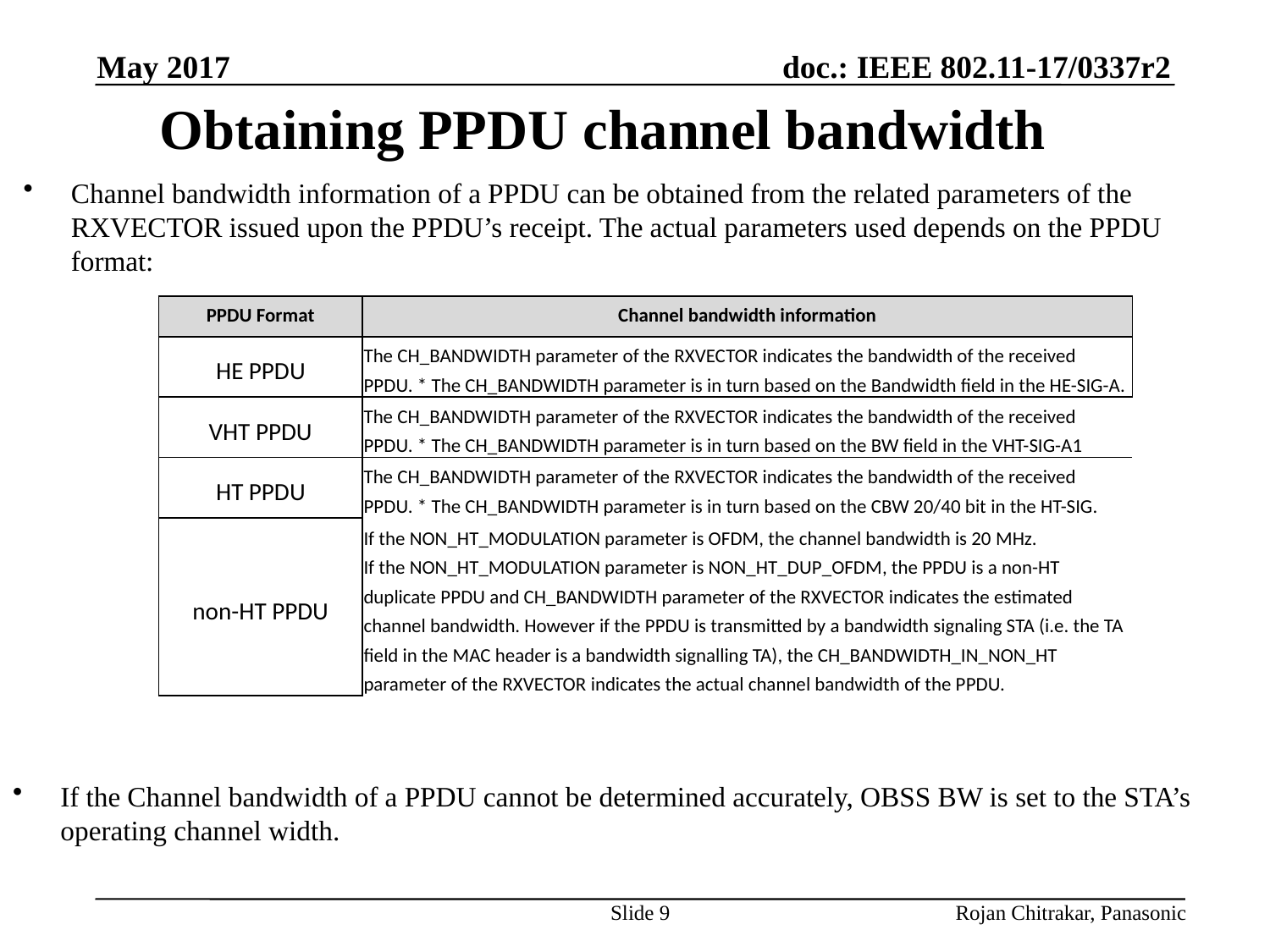

May 2017
# Obtaining PPDU channel bandwidth
Channel bandwidth information of a PPDU can be obtained from the related parameters of the RXVECTOR issued upon the PPDU’s receipt. The actual parameters used depends on the PPDU format:
| PPDU Format | Channel bandwidth information |
| --- | --- |
| HE PPDU | The CH\_BANDWIDTH parameter of the RXVECTOR indicates the bandwidth of the received PPDU. \* The CH\_BANDWIDTH parameter is in turn based on the Bandwidth field in the HE-SIG-A. |
| VHT PPDU | The CH\_BANDWIDTH parameter of the RXVECTOR indicates the bandwidth of the received PPDU. \* The CH\_BANDWIDTH parameter is in turn based on the BW field in the VHT-SIG-A1 |
| HT PPDU | The CH\_BANDWIDTH parameter of the RXVECTOR indicates the bandwidth of the received PPDU. \* The CH\_BANDWIDTH parameter is in turn based on the CBW 20/40 bit in the HT-SIG. |
| non-HT PPDU | If the NON\_HT\_MODULATION parameter is OFDM, the channel bandwidth is 20 MHz. If the NON\_HT\_MODULATION parameter is NON\_HT\_DUP\_OFDM, the PPDU is a non-HT duplicate PPDU and CH\_BANDWIDTH parameter of the RXVECTOR indicates the estimated channel bandwidth. However if the PPDU is transmitted by a bandwidth signaling STA (i.e. the TA field in the MAC header is a bandwidth signalling TA), the CH\_BANDWIDTH\_IN\_NON\_HT parameter of the RXVECTOR indicates the actual channel bandwidth of the PPDU. |
If the Channel bandwidth of a PPDU cannot be determined accurately, OBSS BW is set to the STA’s operating channel width.
Slide 9
Rojan Chitrakar, Panasonic